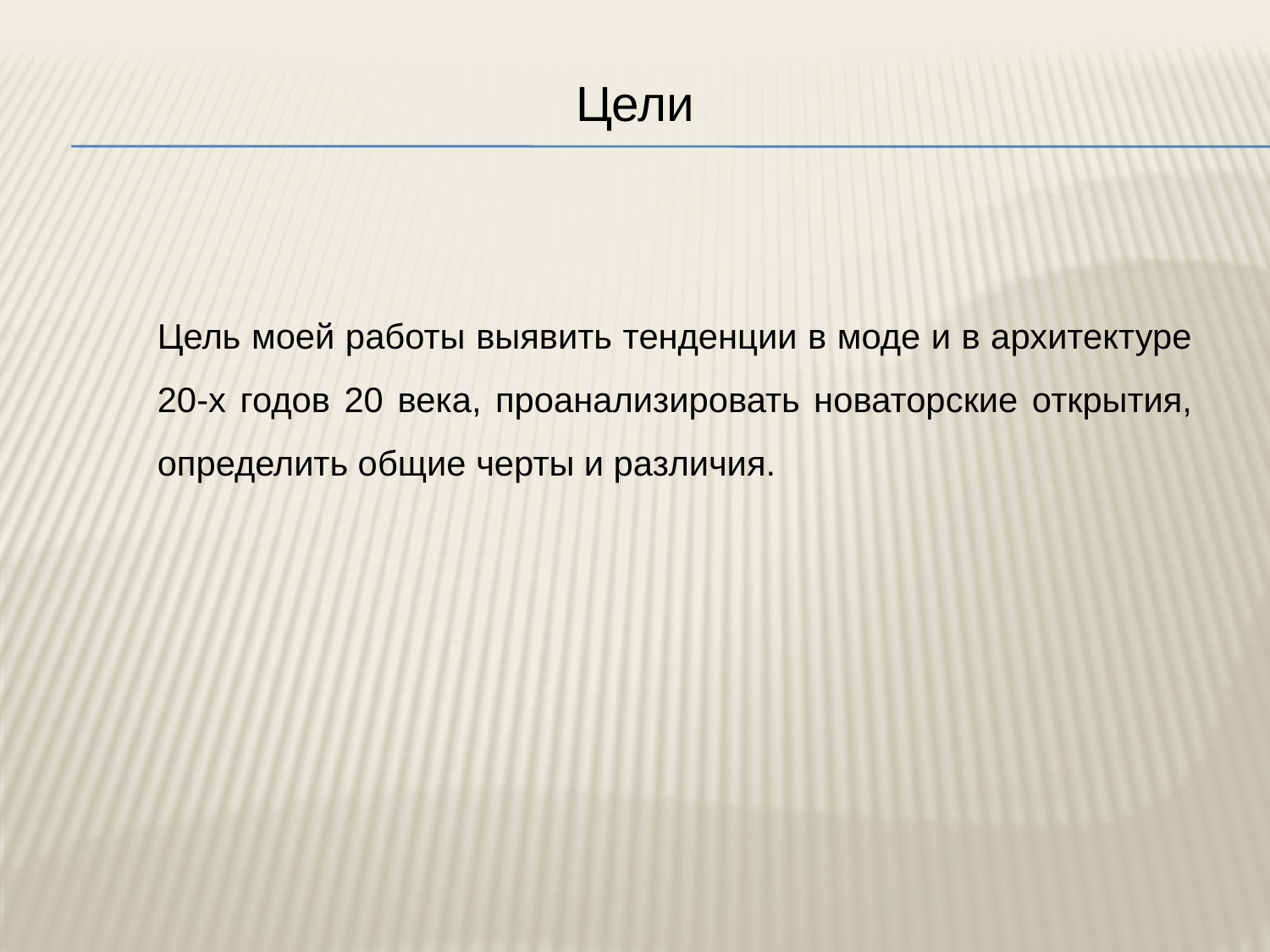

Цели
Цель моей работы выявить тенденции в моде и в архитектуре 20-х годов 20 века, проанализировать новаторские открытия, определить общие черты и различия.